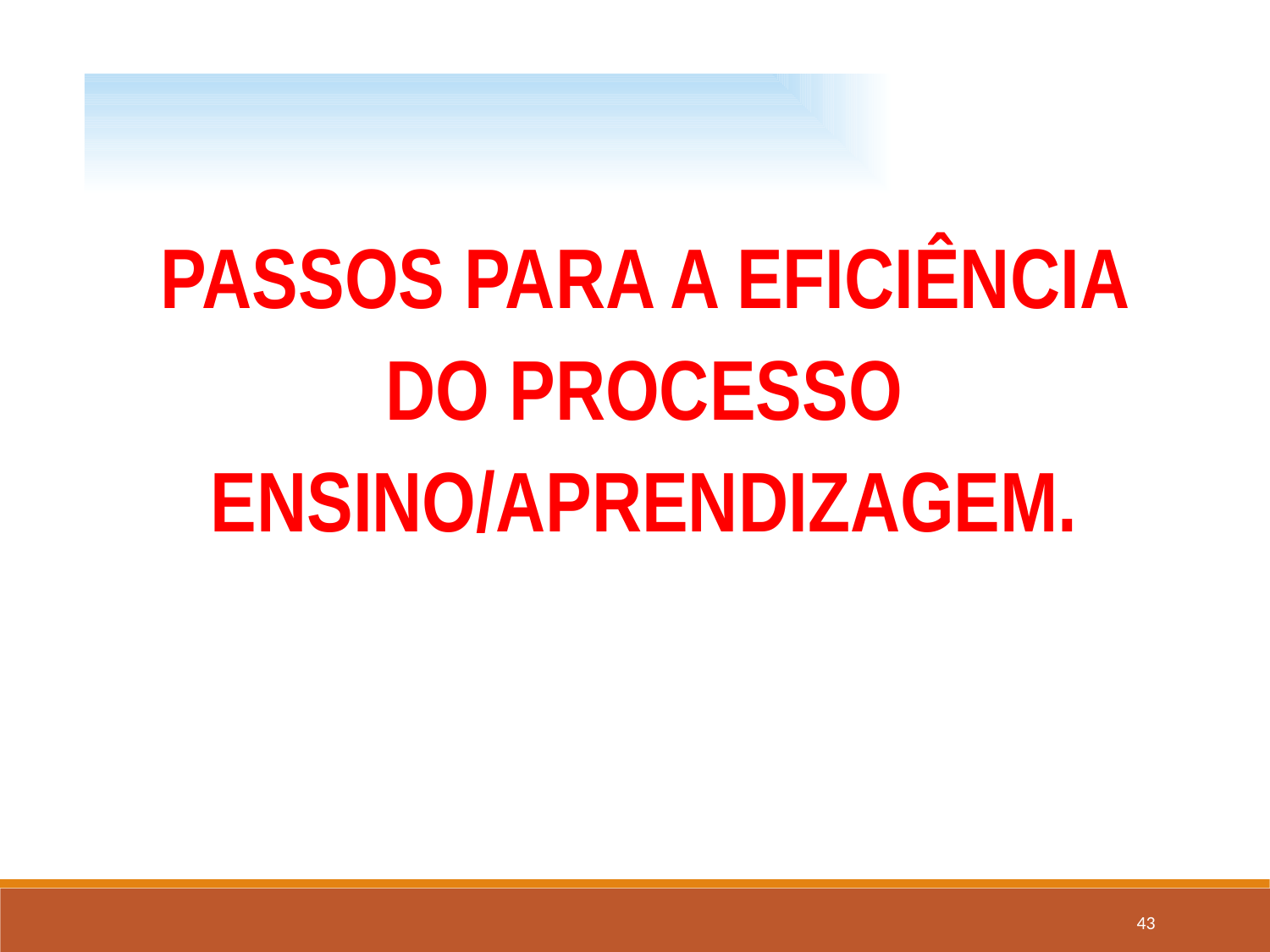

PASSOS PARA A EFICIÊNCIA DO PROCESSO ENSINO/APRENDIZAGEM.
.
43